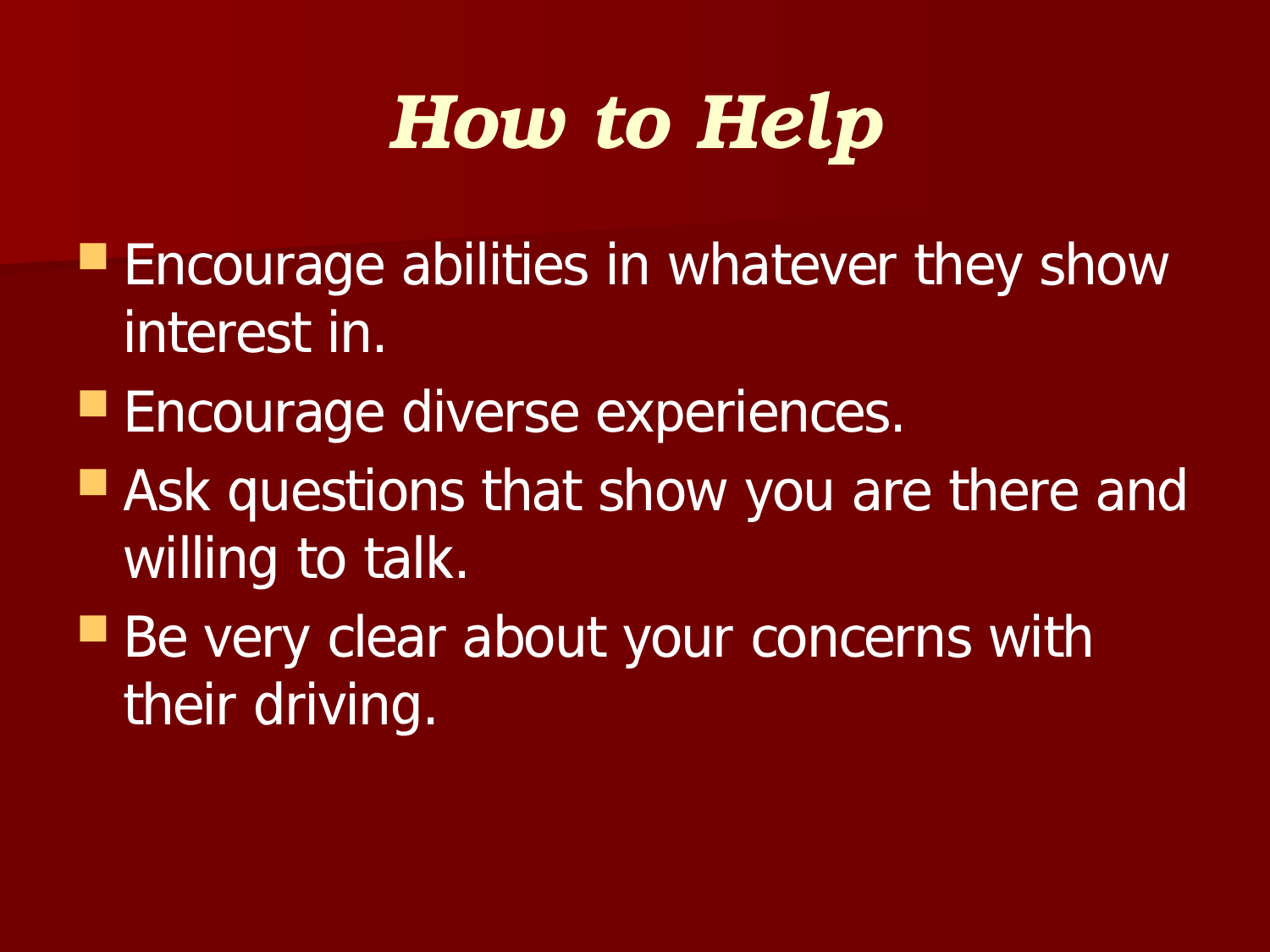

# How to Help
Encourage abilities in whatever they show interest in.
Encourage diverse experiences.
Ask questions that show you are there and willing to talk.
Be very clear about your concerns with their driving.